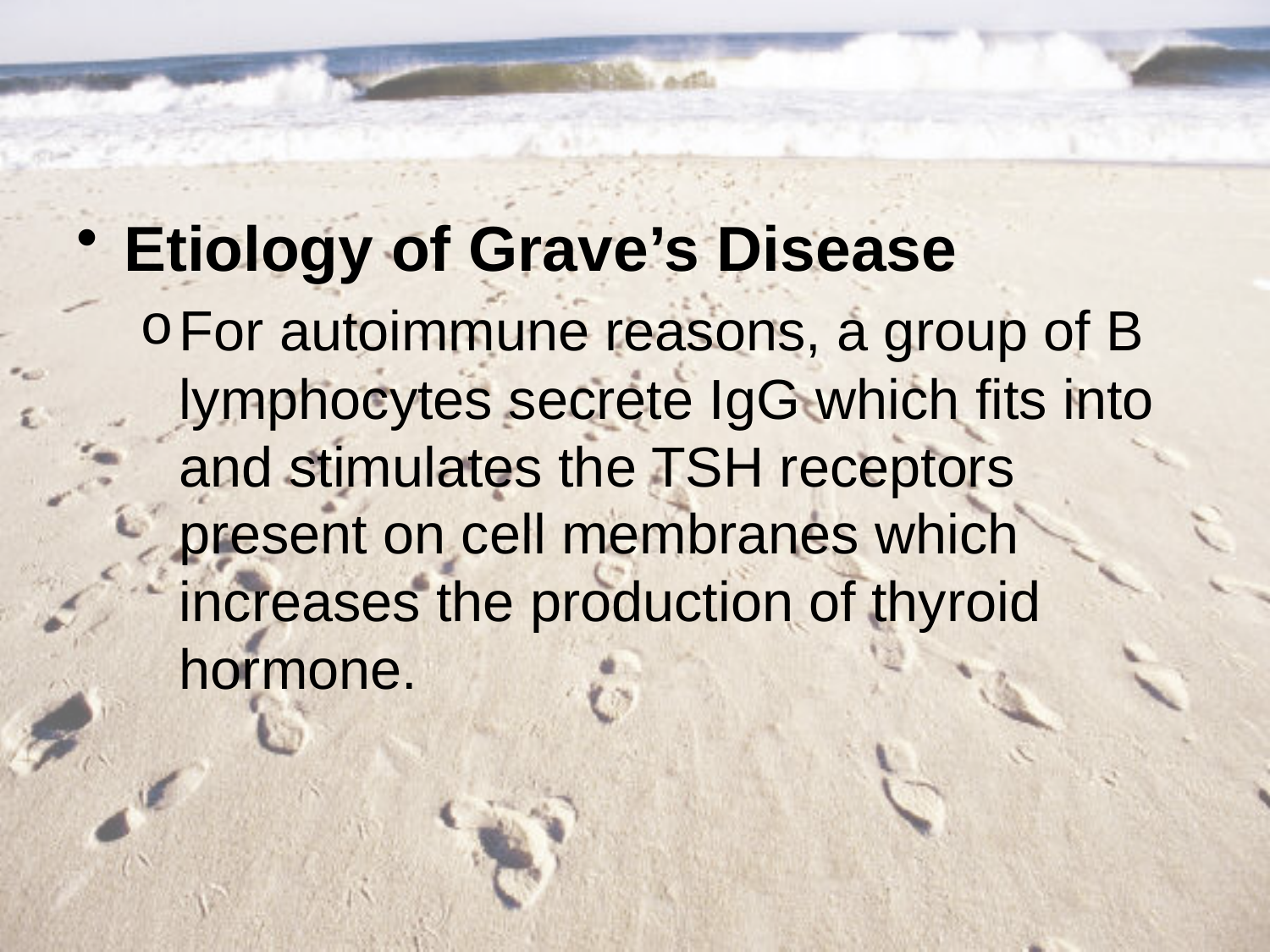

#
Etiology of Grave’s Disease
For autoimmune reasons, a group of B lymphocytes secrete IgG which fits into and stimulates the TSH receptors present on cell membranes which increases the production of thyroid hormone.